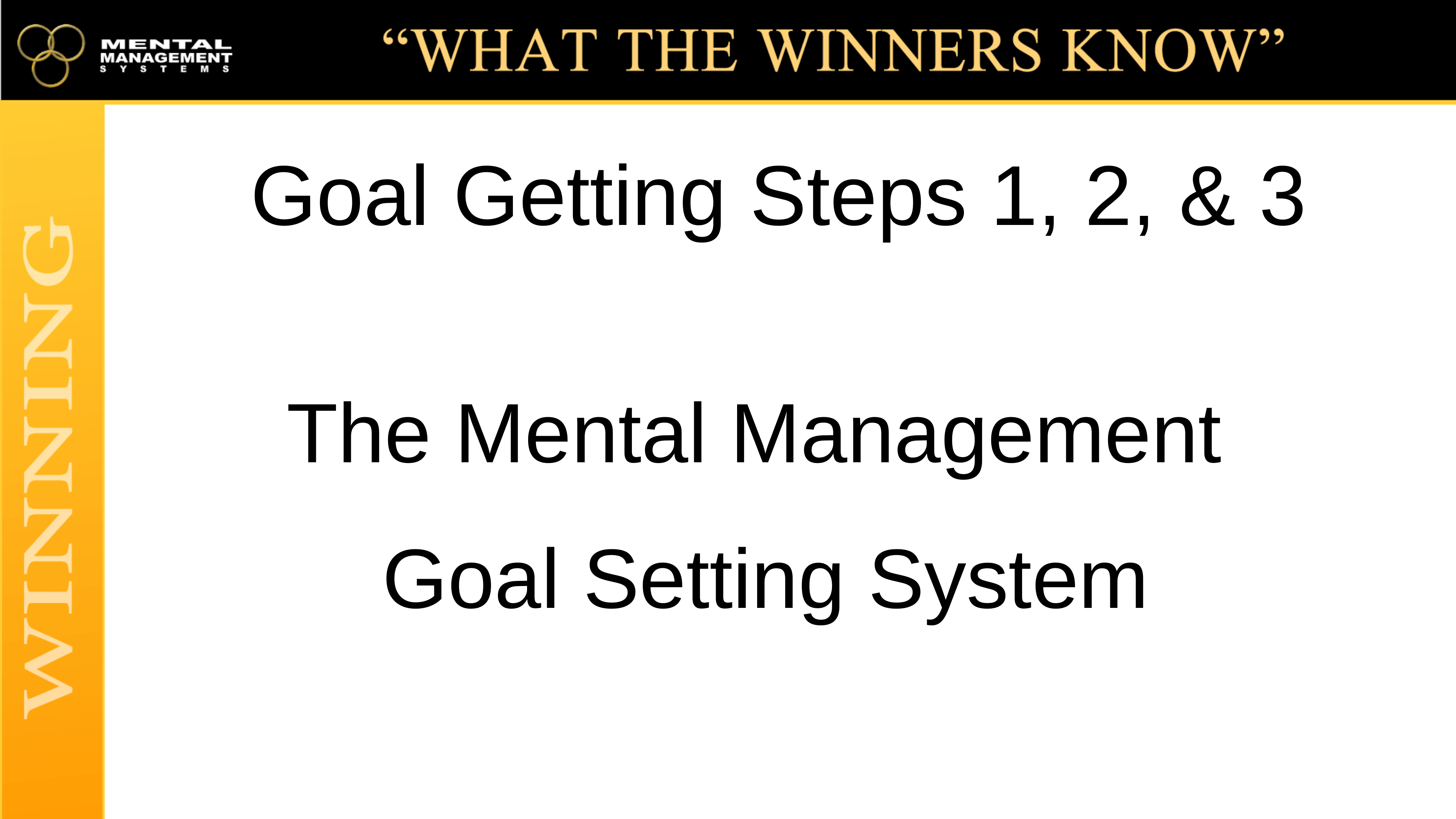

# Goal Getting Steps 1, 2, & 3
The Mental Management
Goal Setting System